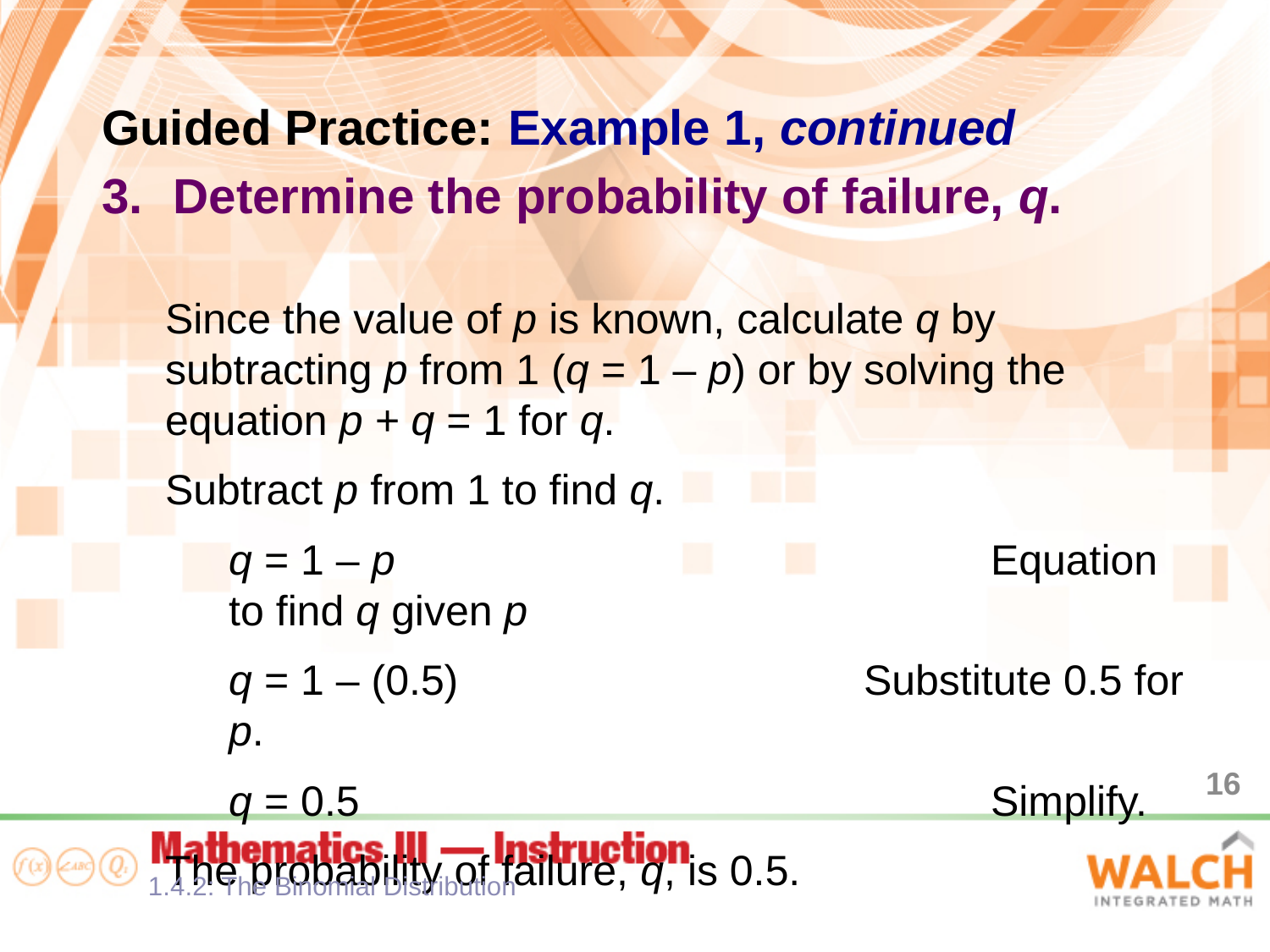

Guided Practice: Example 1, continued
Determine the probability of failure, q.
Since the value of p is known, calculate q by subtracting p from 1 (q = 1 – p) or by solving the equation p + q = 1 for q.
Subtract p from 1 to find q.
q = 1 – p 					Equation to find q given p
q = 1 – (0.5) 				Substitute 0.5 for p.
q = 0.5 					Simplify.
The probability of failure, q, is 0.5.
16
1.4.2: The Binomial Distribution